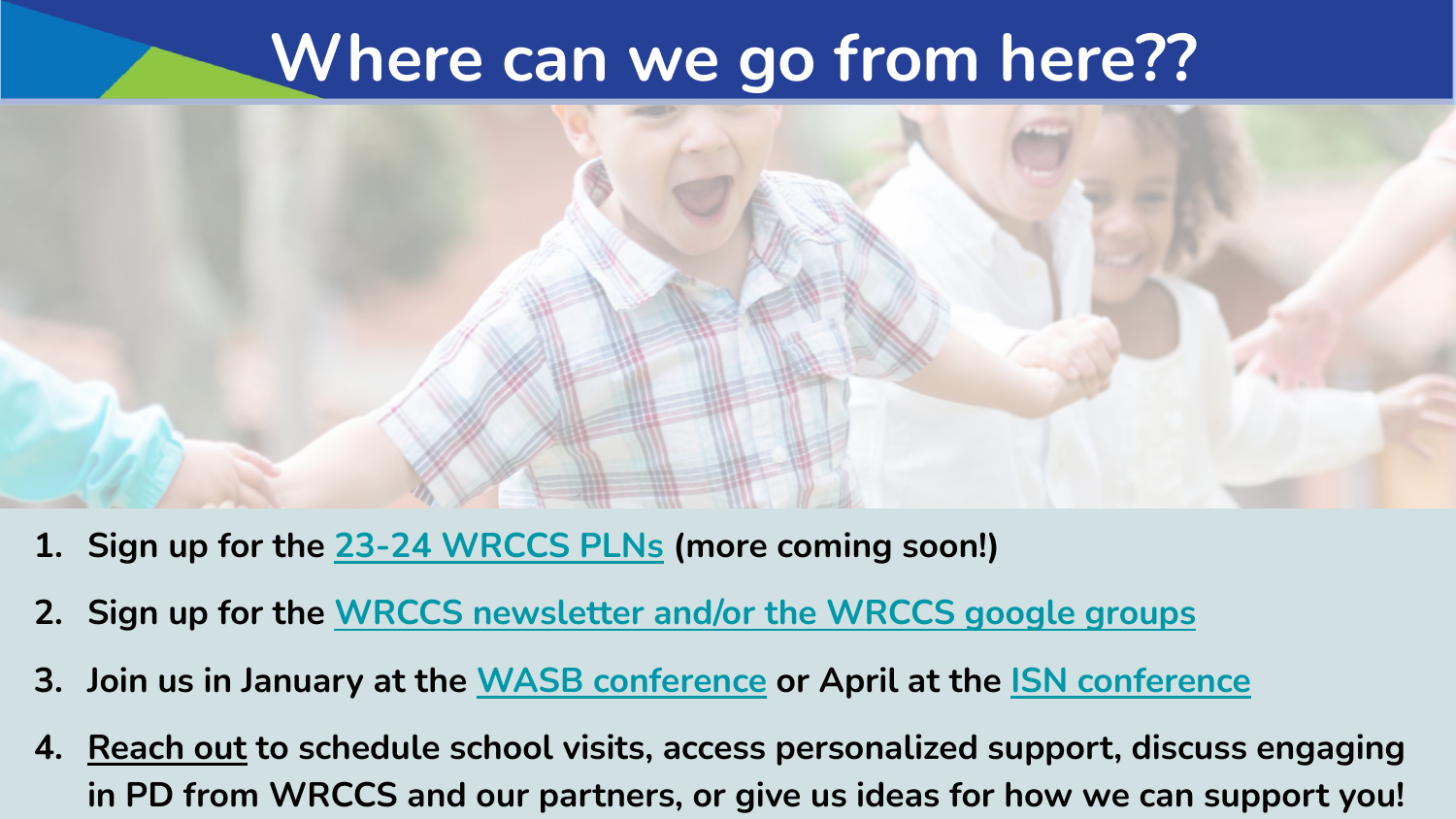

Where can we go from here??
Sign up for the 23-24 WRCCS PLNs (more coming soon!)
Sign up for the WRCCS newsletter and/or the WRCCS google groups
Join us in January at the WASB conference or April at the ISN conference
Reach out to schedule school visits, access personalized support, discuss engaging in PD from WRCCS and our partners, or give us ideas for how we can support you!